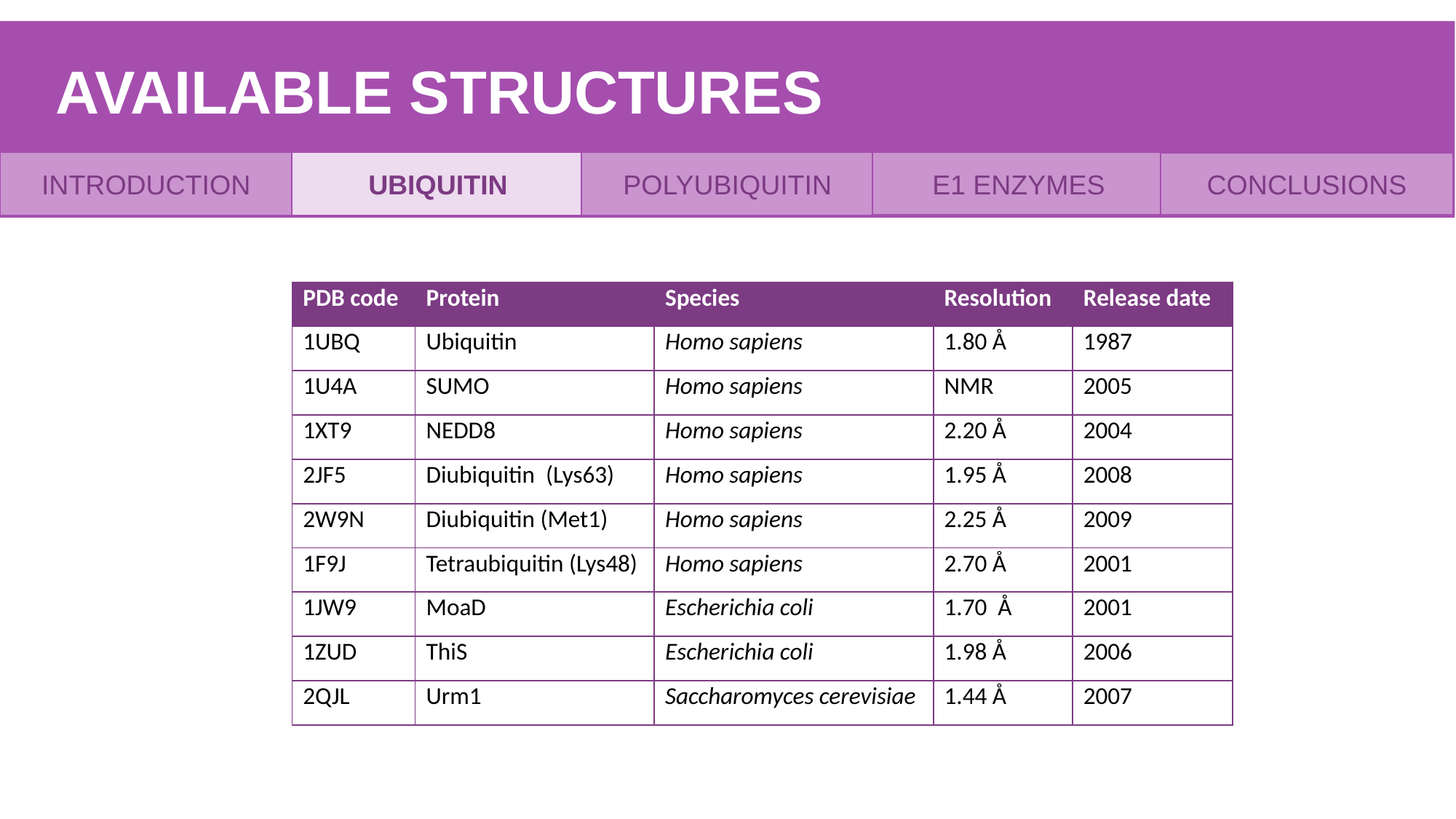

# avAILABLE STRUCTURES
UBIQUITIN
POLYUBIQUITIN
E1 ENZYMES
INTRODUCTION
CONCLUSIONS

| PDB code | Protein | Species | Resolution | Release date |
| --- | --- | --- | --- | --- |
| 1UBQ | Ubiquitin | Homo sapiens | 1.80 Å | 1987 |
| 1U4A | SUMO | Homo sapiens | NMR | 2005 |
| 1XT9 | NEDD8 | Homo sapiens | 2.20 Å | 2004 |
| 2JF5 | Diubiquitin (Lys63) | Homo sapiens | 1.95 Å | 2008 |
| 2W9N | Diubiquitin (Met1) | Homo sapiens | 2.25 Å | 2009 |
| 1F9J | Tetraubiquitin (Lys48) | Homo sapiens | 2.70 Å | 2001 |
| 1JW9 | MoaD | Escherichia coli | 1.70 Å | 2001 |
| 1ZUD | ThiS | Escherichia coli | 1.98 Å | 2006 |
| 2QJL | Urm1 | Saccharomyces cerevisiae | 1.44 Å | 2007 |